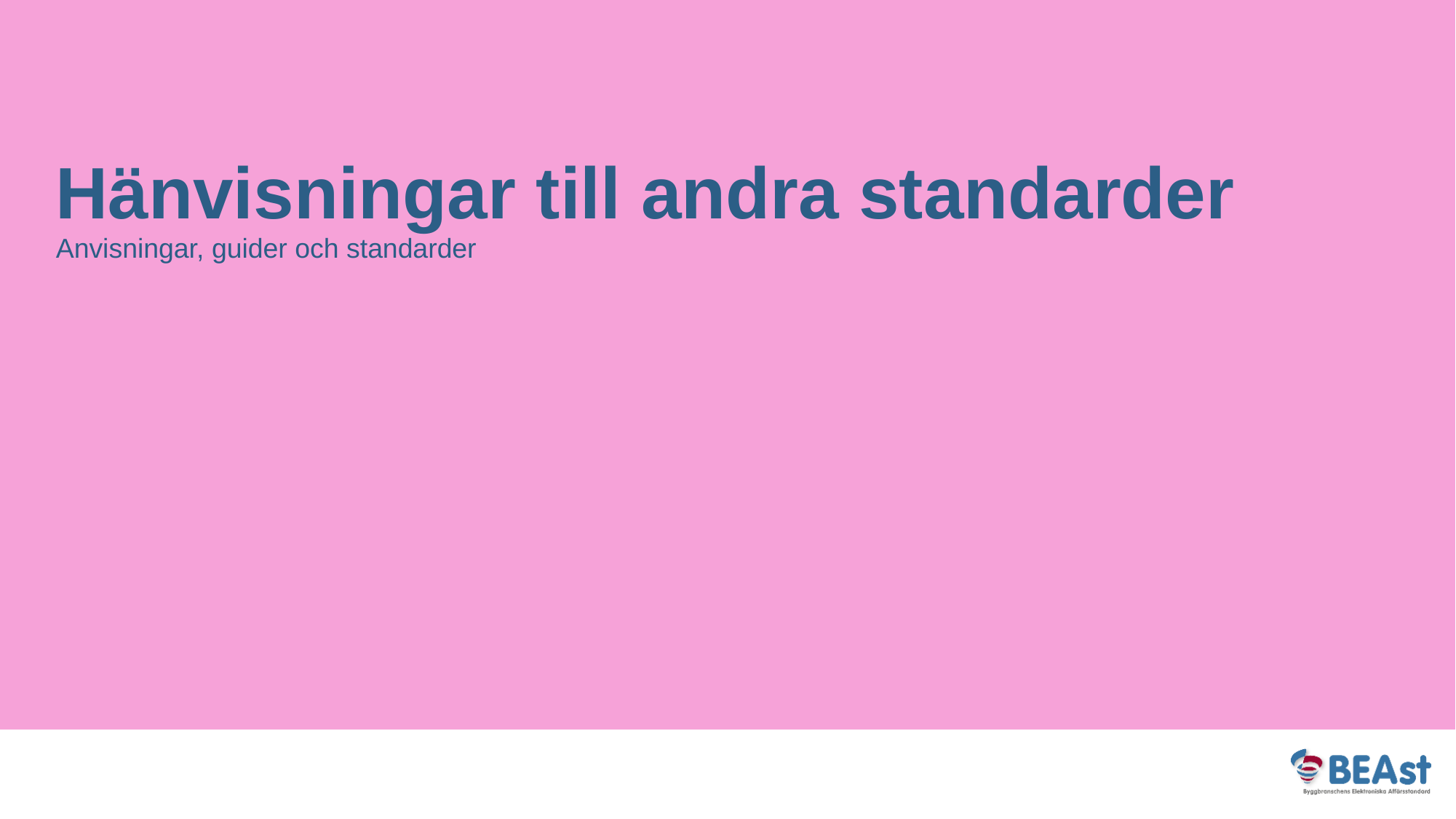

Hänvisningar till andra standarder
Anvisningar, guider och standarder